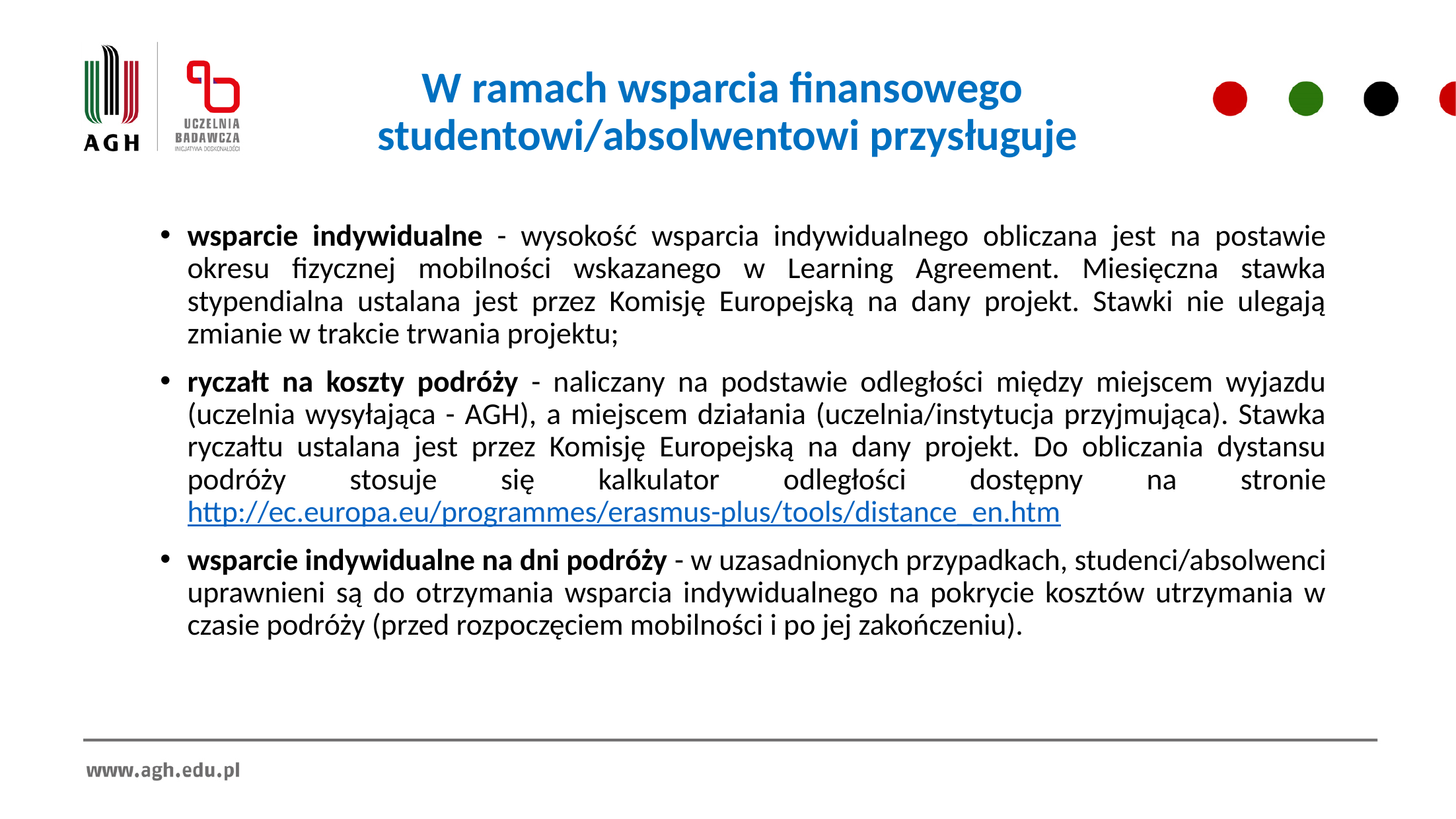

# W ramach wsparcia finansowego studentowi/absolwentowi przysługuje
wsparcie indywidualne - wysokość wsparcia indywidualnego obliczana jest na postawie okresu fizycznej mobilności wskazanego w Learning Agreement. Miesięczna stawka stypendialna ustalana jest przez Komisję Europejską na dany projekt. Stawki nie ulegają zmianie w trakcie trwania projektu;
ryczałt na koszty podróży - naliczany na podstawie odległości między miejscem wyjazdu (uczelnia wysyłająca - AGH), a miejscem działania (uczelnia/instytucja przyjmująca). Stawka ryczałtu ustalana jest przez Komisję Europejską na dany projekt. Do obliczania dystansu podróży stosuje się kalkulator odległości dostępny na stronie http://ec.europa.eu/programmes/erasmus-plus/tools/distance_en.htm
wsparcie indywidualne na dni podróży - w uzasadnionych przypadkach, studenci/absolwenci uprawnieni są do otrzymania wsparcia indywidualnego na pokrycie kosztów utrzymania w czasie podróży (przed rozpoczęciem mobilności i po jej zakończeniu).